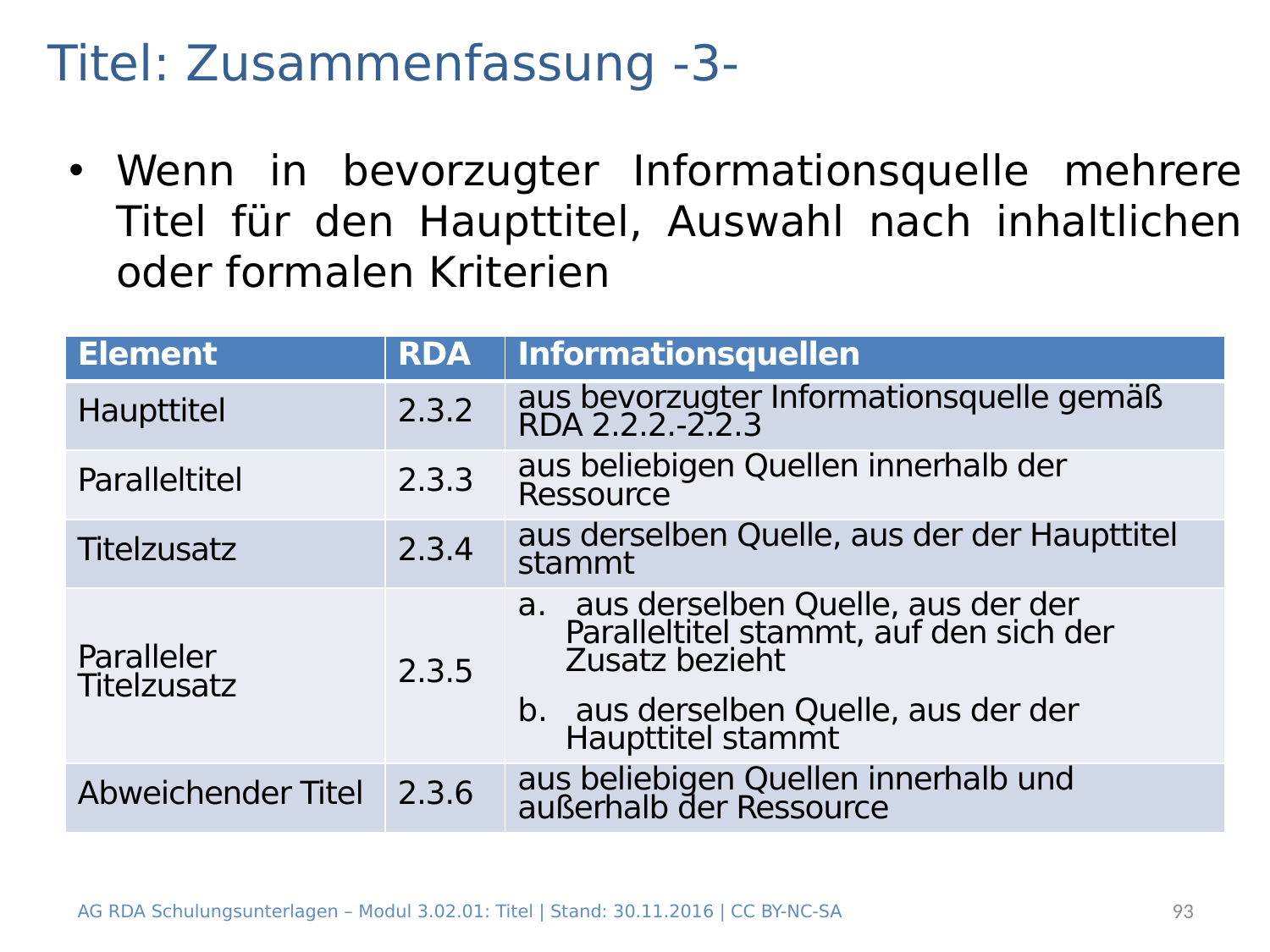

# Titel: Zusammenfassung -3-

Wenn in bevorzugter Informationsquelle mehrere Titel für den Haupttitel, Auswahl nach inhaltlichen oder formalen Kriterien

| Element | RDA | Informationsquellen |
| --- | --- | --- |
| Haupttitel | 2.3.2 | aus bevorzugter Informationsquelle gemäß RDA 2.2.2.-2.2.3 |
| Paralleltitel | 2.3.3 | aus beliebigen Quellen innerhalb der Ressource |
| Titelzusatz | 2.3.4 | aus derselben Quelle, aus der der Haupttitel stammt |
| Paralleler Titelzusatz | 2.3.5 | aus derselben Quelle, aus der der Paralleltitel stammt, auf den sich der Zusatz bezieht aus derselben Quelle, aus der der Haupttitel stammt |
| Abweichender Titel | 2.3.6 | aus beliebigen Quellen innerhalb und außerhalb der Ressource |
AG RDA Schulungsunterlagen – Modul 3.02.01: Titel | Stand: 30.11.2016 | CC BY-NC-SA
93